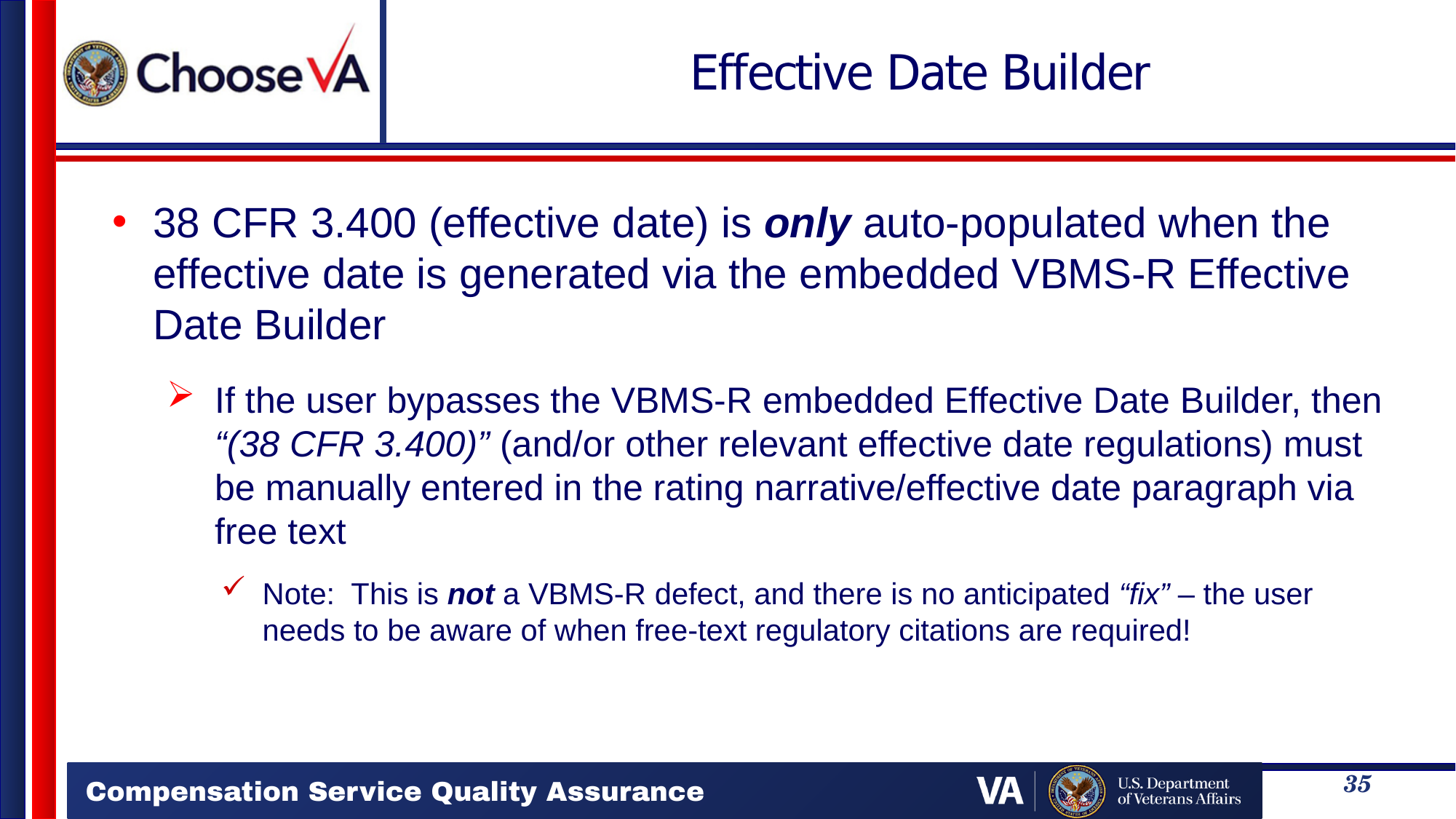

# Effective Date Builder
38 CFR 3.400 (effective date) is only auto-populated when the effective date is generated via the embedded VBMS-R Effective Date Builder

If the user bypasses the VBMS-R embedded Effective Date Builder, then “(38 CFR 3.400)” (and/or other relevant effective date regulations) must be manually entered in the rating narrative/effective date paragraph via free text

Note:  This is not a VBMS-R defect, and there is no anticipated “fix” – the user needs to be aware of when free-text regulatory citations are required!
35